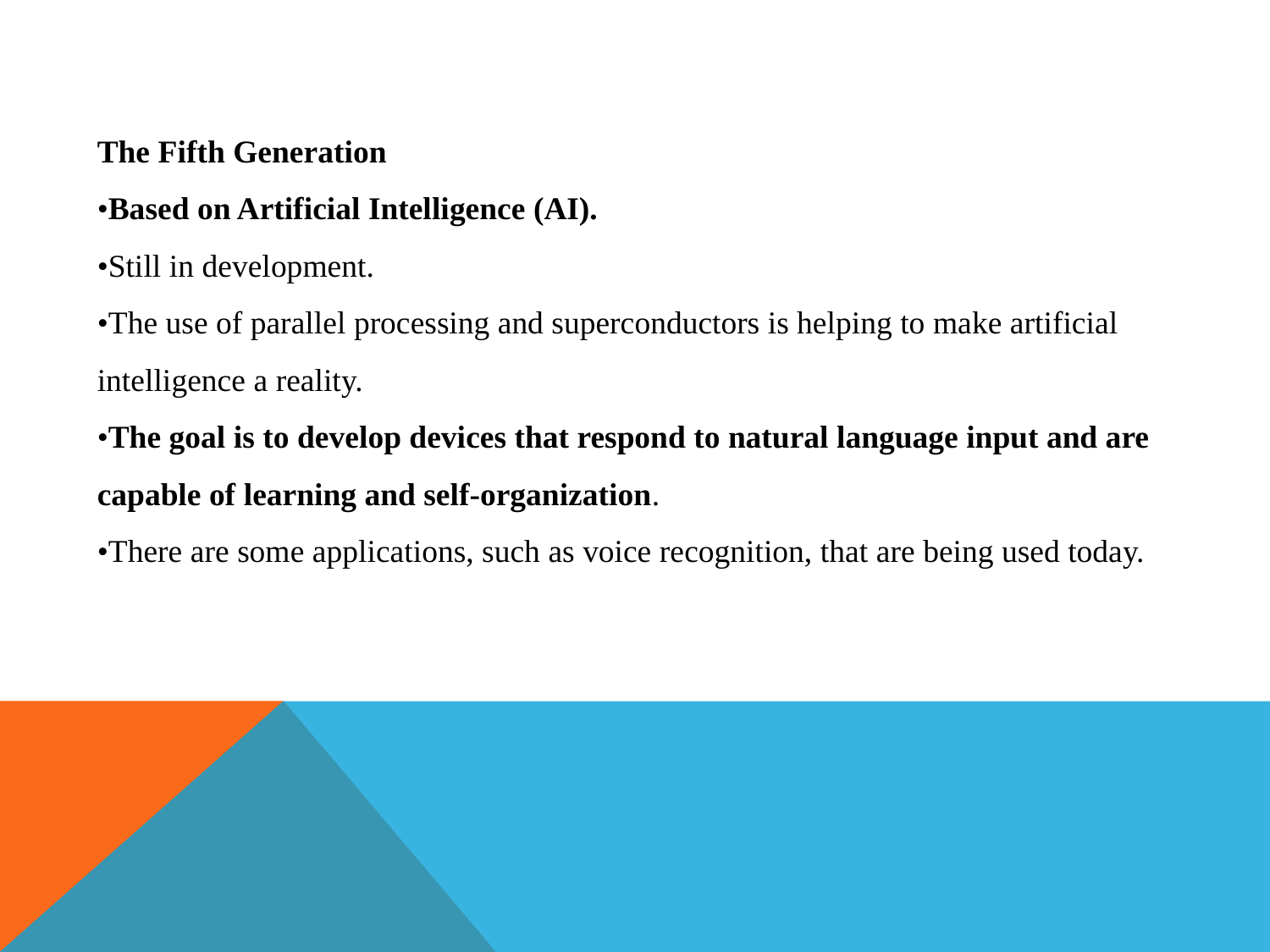

The Fifth Generation
•Based on Artificial Intelligence (AI).
•Still in development.
•The use of parallel processing and superconductors is helping to make artificial intelligence a reality.
•The goal is to develop devices that respond to natural language input and are capable of learning and self-organization.
•There are some applications, such as voice recognition, that are being used today.